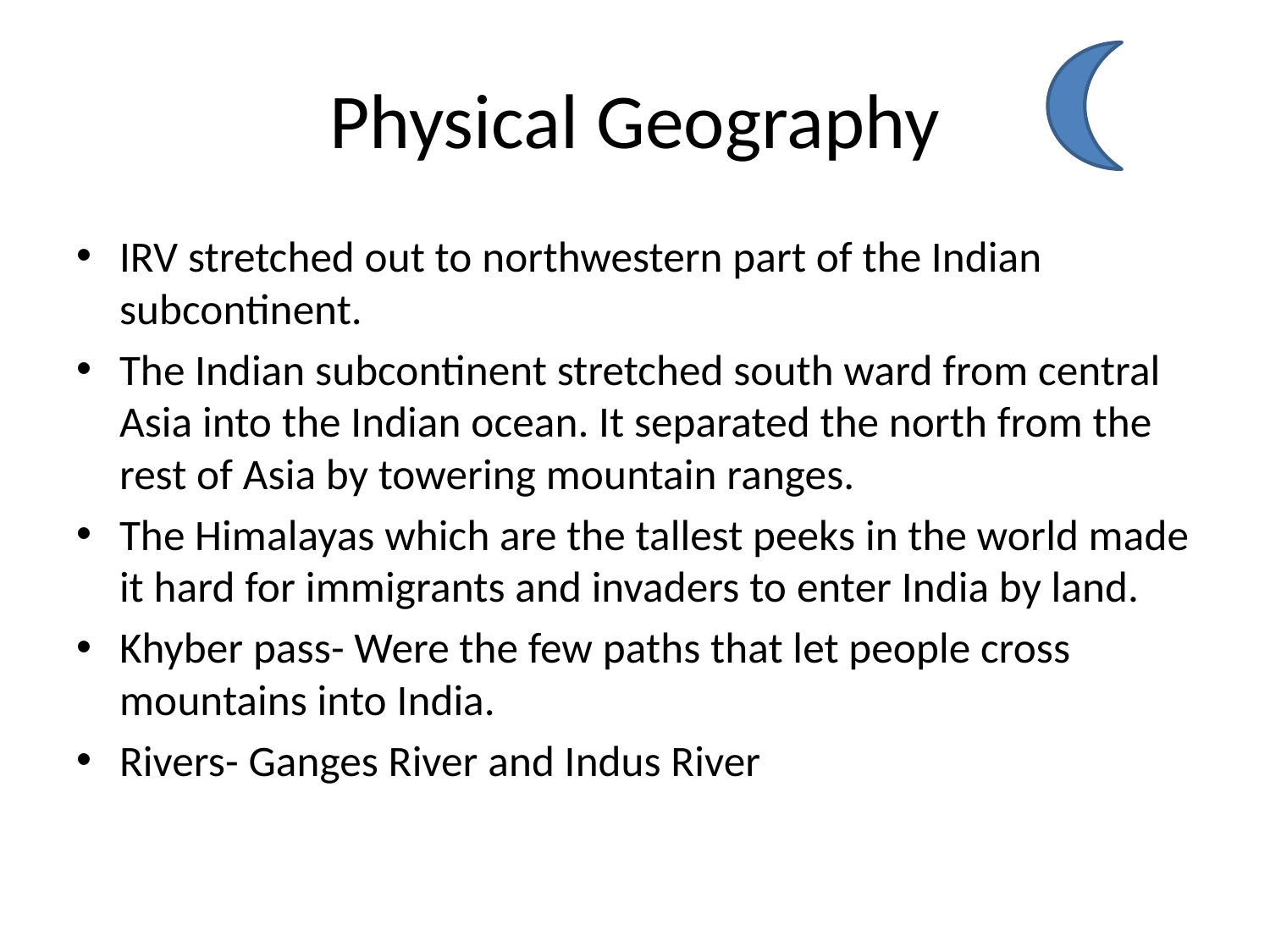

# Physical Geography

IRV stretched out to northwestern part of the Indian subcontinent.
The Indian subcontinent stretched south ward from central Asia into the Indian ocean. It separated the north from the rest of Asia by towering mountain ranges.
The Himalayas which are the tallest peeks in the world made it hard for immigrants and invaders to enter India by land.
Khyber pass- Were the few paths that let people cross mountains into India.
Rivers- Ganges River and Indus River